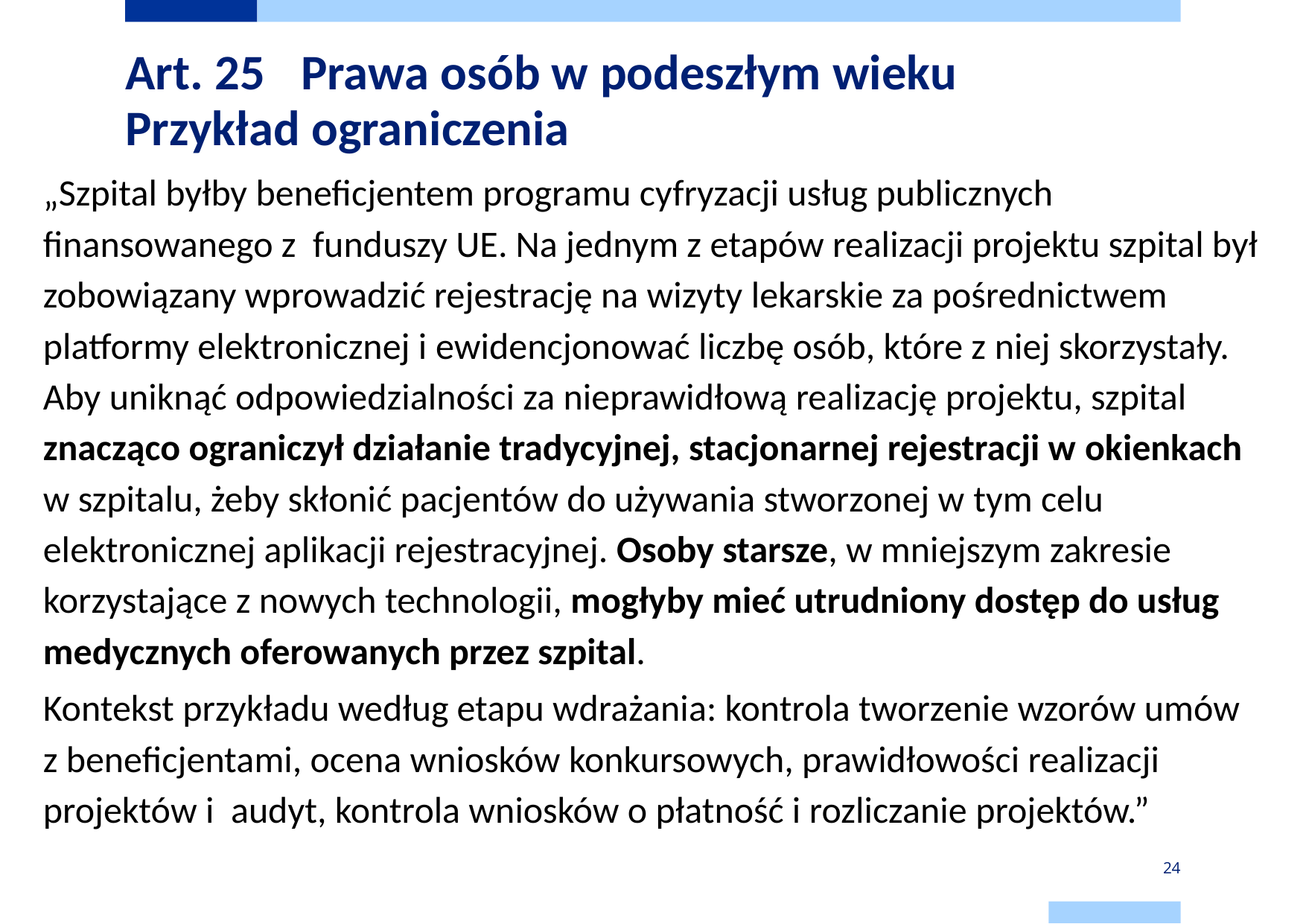

# Art. 25  Prawa osób w podeszłym wieku Przykład ograniczenia
„Szpital byłby beneficjentem programu cyfryzacji usług publicznych finansowanego z  funduszy UE. Na jednym z etapów realizacji projektu szpital był zobowiązany wprowadzić rejestrację na wizyty lekarskie za pośrednictwem platformy elektronicznej i ewidencjonować liczbę osób, które z niej skorzystały. Aby uniknąć odpowiedzialności za nieprawidłową realizację projektu, szpital znacząco ograniczył działanie tradycyjnej, stacjonarnej rejestracji w okienkach w szpitalu, żeby skłonić pacjentów do używania stworzonej w tym celu elektronicznej aplikacji rejestracyjnej. Osoby starsze, w mniejszym zakresie korzystające z nowych technologii, mogłyby mieć utrudniony dostęp do usług medycznych oferowanych przez szpital.
Kontekst przykładu według etapu wdrażania: kontrola tworzenie wzorów umów z beneficjentami, ocena wniosków konkursowych, prawidłowości realizacji projektów i  audyt, kontrola wniosków o płatność i rozliczanie projektów.”
24